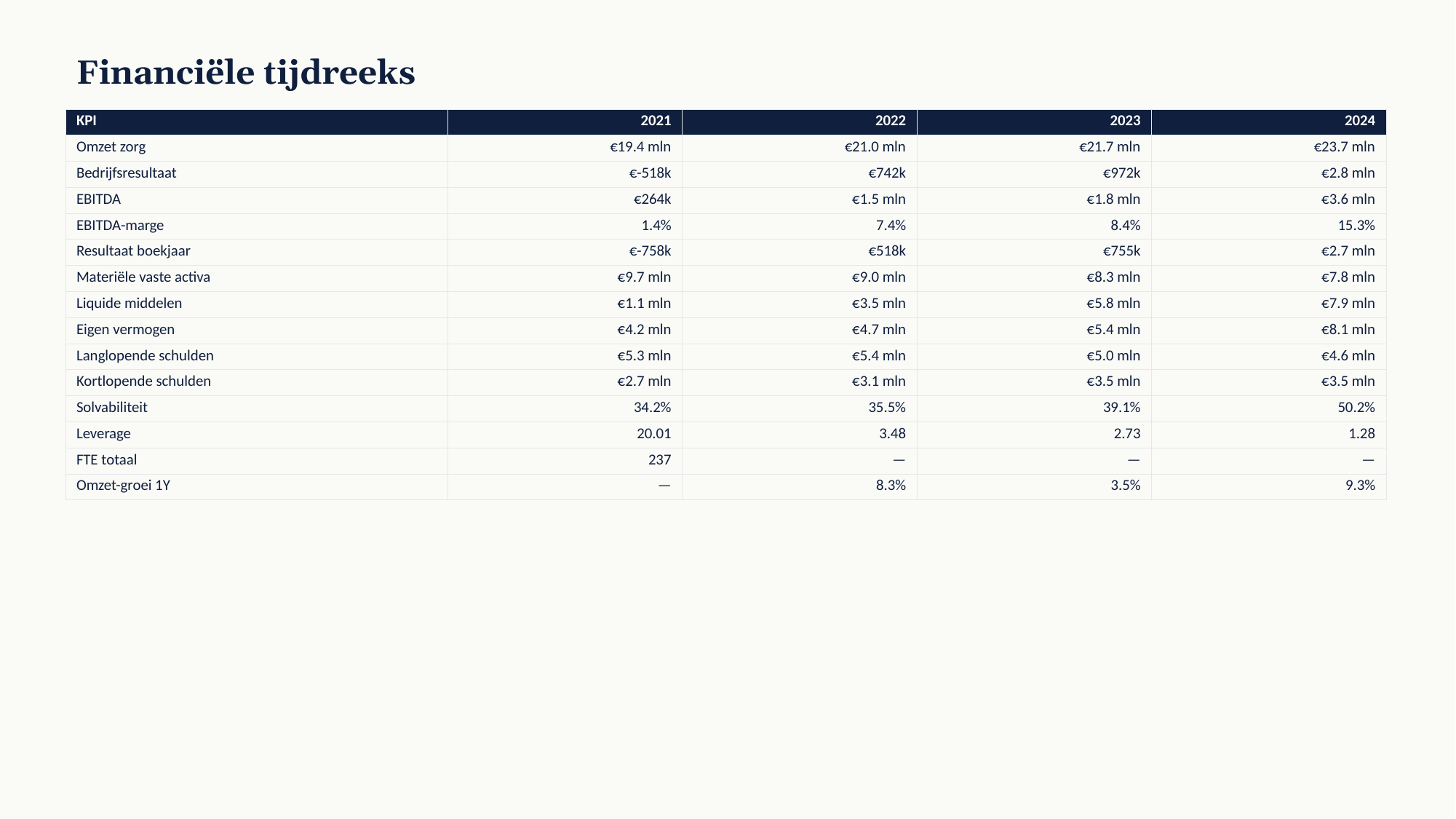

Financiële tijdreeks
| KPI | 2021 | 2022 | 2023 | 2024 |
| --- | --- | --- | --- | --- |
| Omzet zorg | €19.4 mln | €21.0 mln | €21.7 mln | €23.7 mln |
| Bedrijfsresultaat | €-518k | €742k | €972k | €2.8 mln |
| EBITDA | €264k | €1.5 mln | €1.8 mln | €3.6 mln |
| EBITDA-marge | 1.4% | 7.4% | 8.4% | 15.3% |
| Resultaat boekjaar | €-758k | €518k | €755k | €2.7 mln |
| Materiële vaste activa | €9.7 mln | €9.0 mln | €8.3 mln | €7.8 mln |
| Liquide middelen | €1.1 mln | €3.5 mln | €5.8 mln | €7.9 mln |
| Eigen vermogen | €4.2 mln | €4.7 mln | €5.4 mln | €8.1 mln |
| Langlopende schulden | €5.3 mln | €5.4 mln | €5.0 mln | €4.6 mln |
| Kortlopende schulden | €2.7 mln | €3.1 mln | €3.5 mln | €3.5 mln |
| Solvabiliteit | 34.2% | 35.5% | 39.1% | 50.2% |
| Leverage | 20.01 | 3.48 | 2.73 | 1.28 |
| FTE totaal | 237 | — | — | — |
| Omzet-groei 1Y | — | 8.3% | 3.5% | 9.3% |